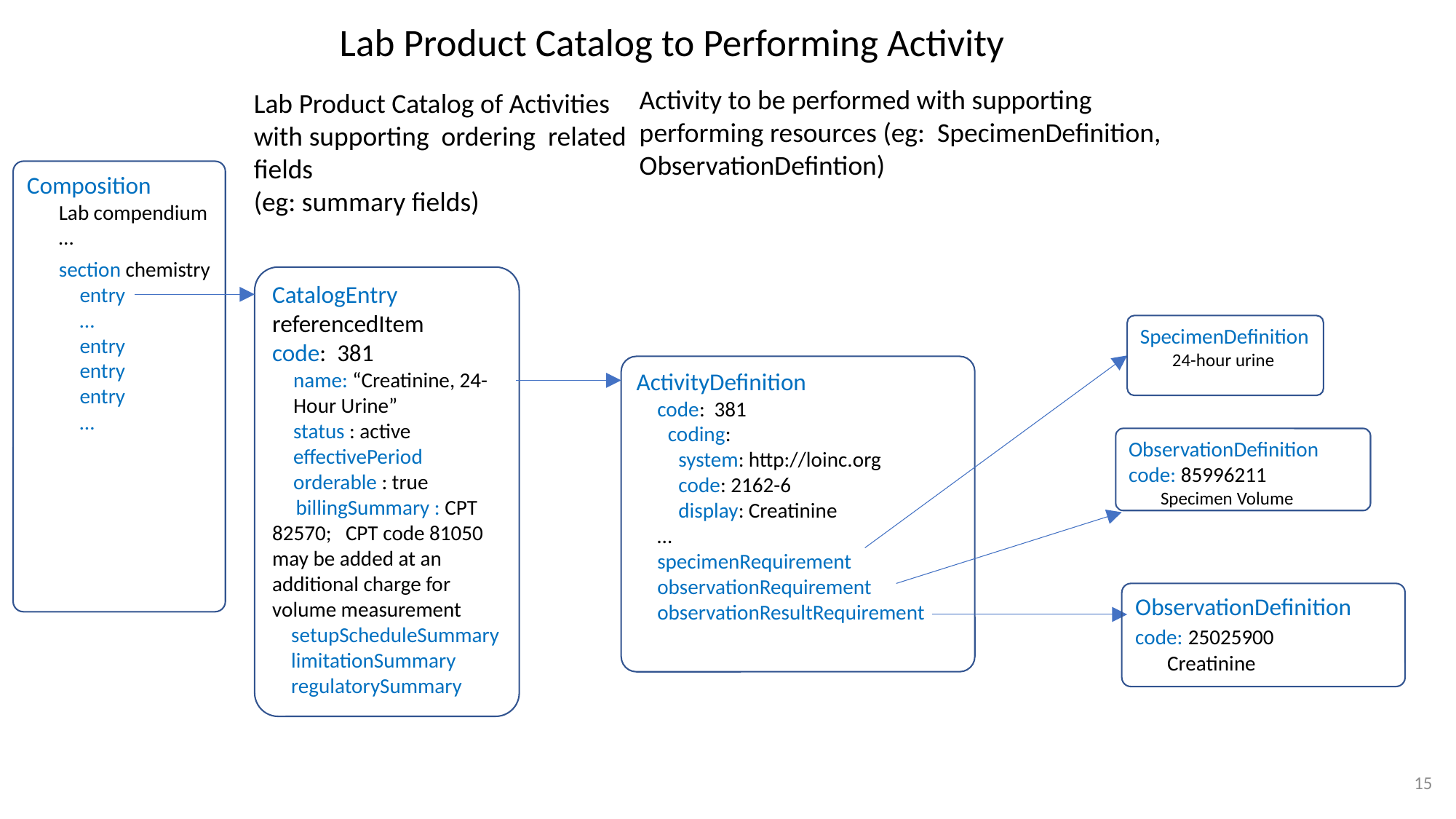

Lab Product Catalog to Performing Activity
Activity to be performed with supporting
performing resources (eg:  SpecimenDefinition, ObservationDefintion)
Lab Product Catalog of Activities
with supporting  ordering  related fields
(eg: summary fields)
Composition
Lab compendium
…
section chemistry
entry
…
entry
entry
entry
…

CatalogEntry referencedItem
code:  381
name: “Creatinine, 24-Hour Urine”
status : active
effectivePeriod
orderable : true
     billingSummary : CPT 82570;   CPT code 81050 may be added at an additional charge for volume measurement
    setupScheduleSummary
    limitationSummary
    regulatorySummary

SpecimenDefinition
24-hour urine
ActivityDefinition
code:  381
coding:
system: http://loinc.org
code: 2162-6
display: Creatinine
…
specimenRequirement
observationRequirement
observationResultRequirement
ObservationDefinition
code: 85996211
Specimen Volume
ObservationDefinition
code: 25025900
Creatinine
15